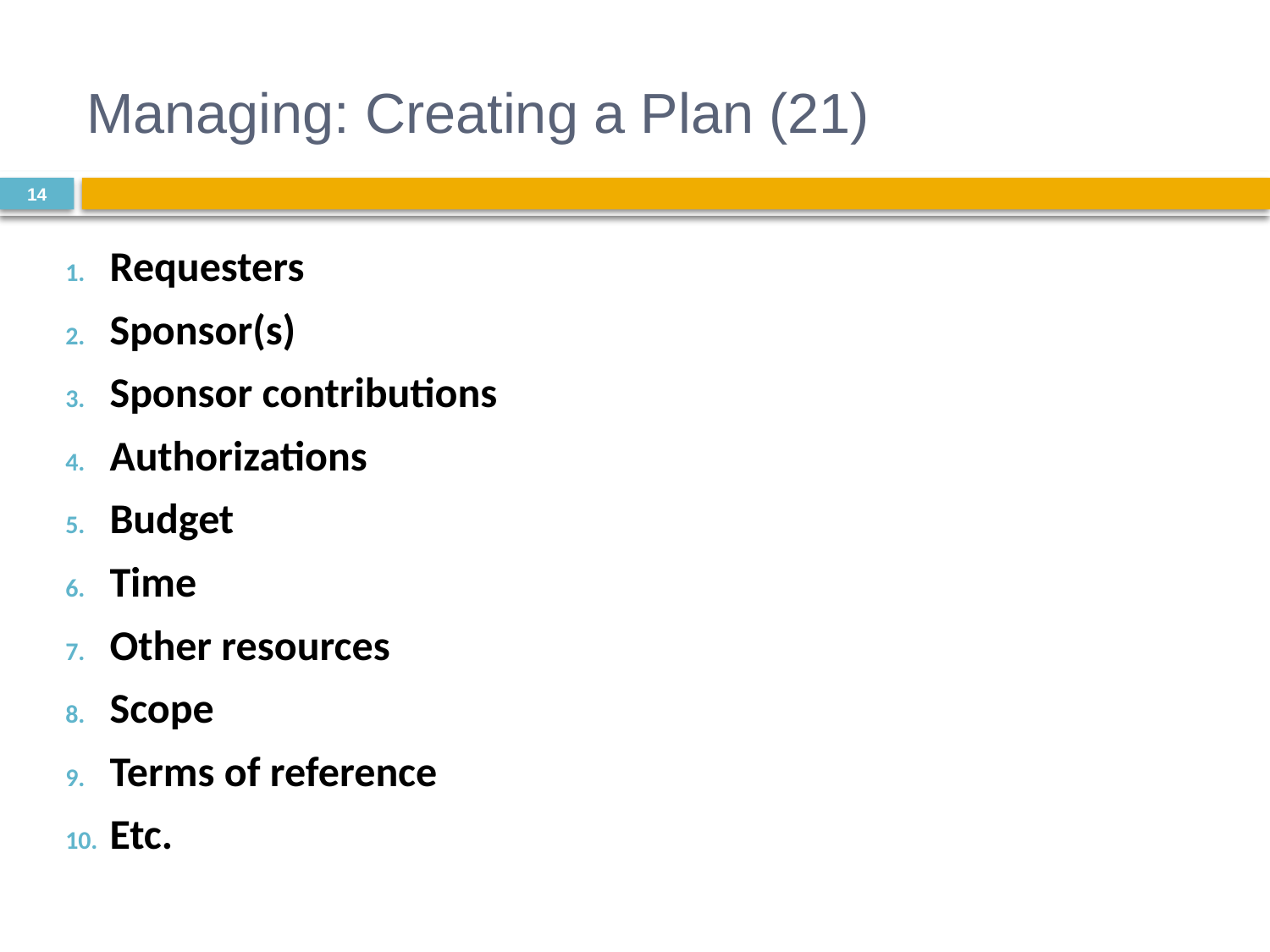

# Managing: Creating a Plan (21)
14
Requesters
Sponsor(s)
Sponsor contributions
Authorizations
Budget
Time
Other resources
Scope
Terms of reference
Etc.